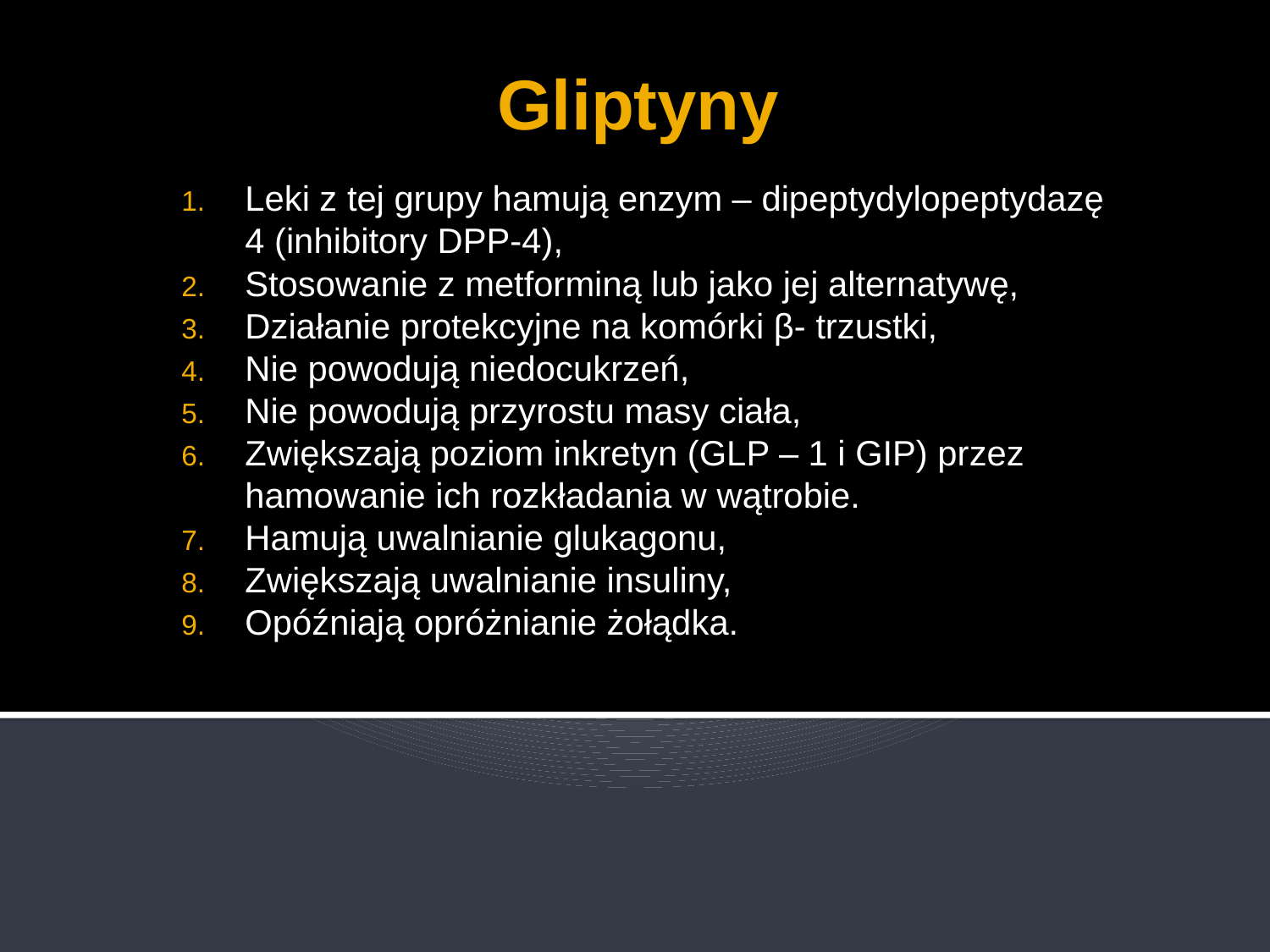

# Gliptyny
Leki z tej grupy hamują enzym – dipeptydylopeptydazę 4 (inhibitory DPP-4),
Stosowanie z metforminą lub jako jej alternatywę,
Działanie protekcyjne na komórki β- trzustki,
Nie powodują niedocukrzeń,
Nie powodują przyrostu masy ciała,
Zwiększają poziom inkretyn (GLP – 1 i GIP) przez hamowanie ich rozkładania w wątrobie.
Hamują uwalnianie glukagonu,
Zwiększają uwalnianie insuliny,
Opóźniają opróżnianie żołądka.